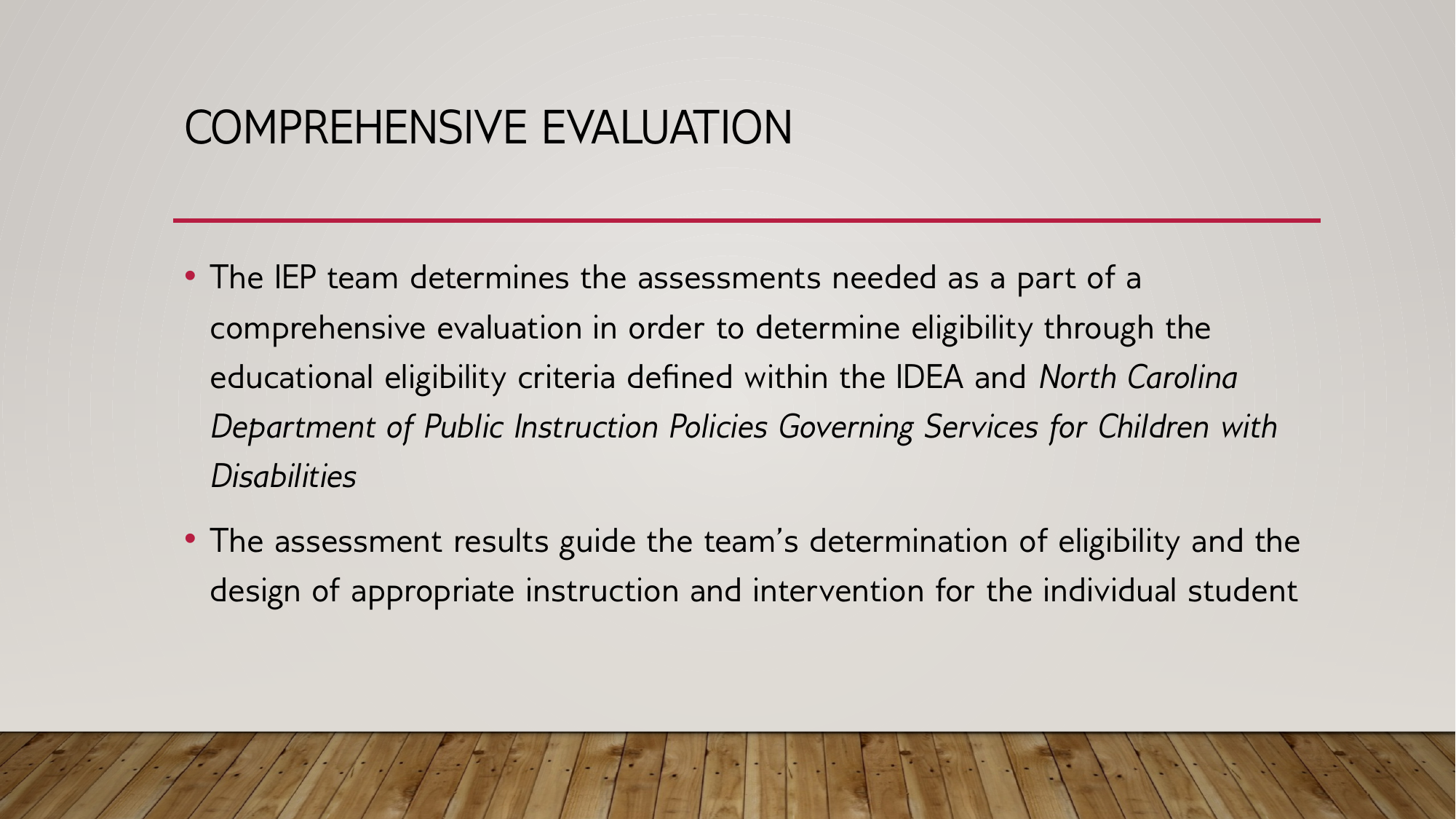

# Comprehensive Evaluation
The IEP team determines the assessments needed as a part of a comprehensive evaluation in order to determine eligibility through the educational eligibility criteria defined within the IDEA and North Carolina Department of Public Instruction Policies Governing Services for Children with Disabilities
The assessment results guide the team’s determination of eligibility and the design of appropriate instruction and intervention for the individual student